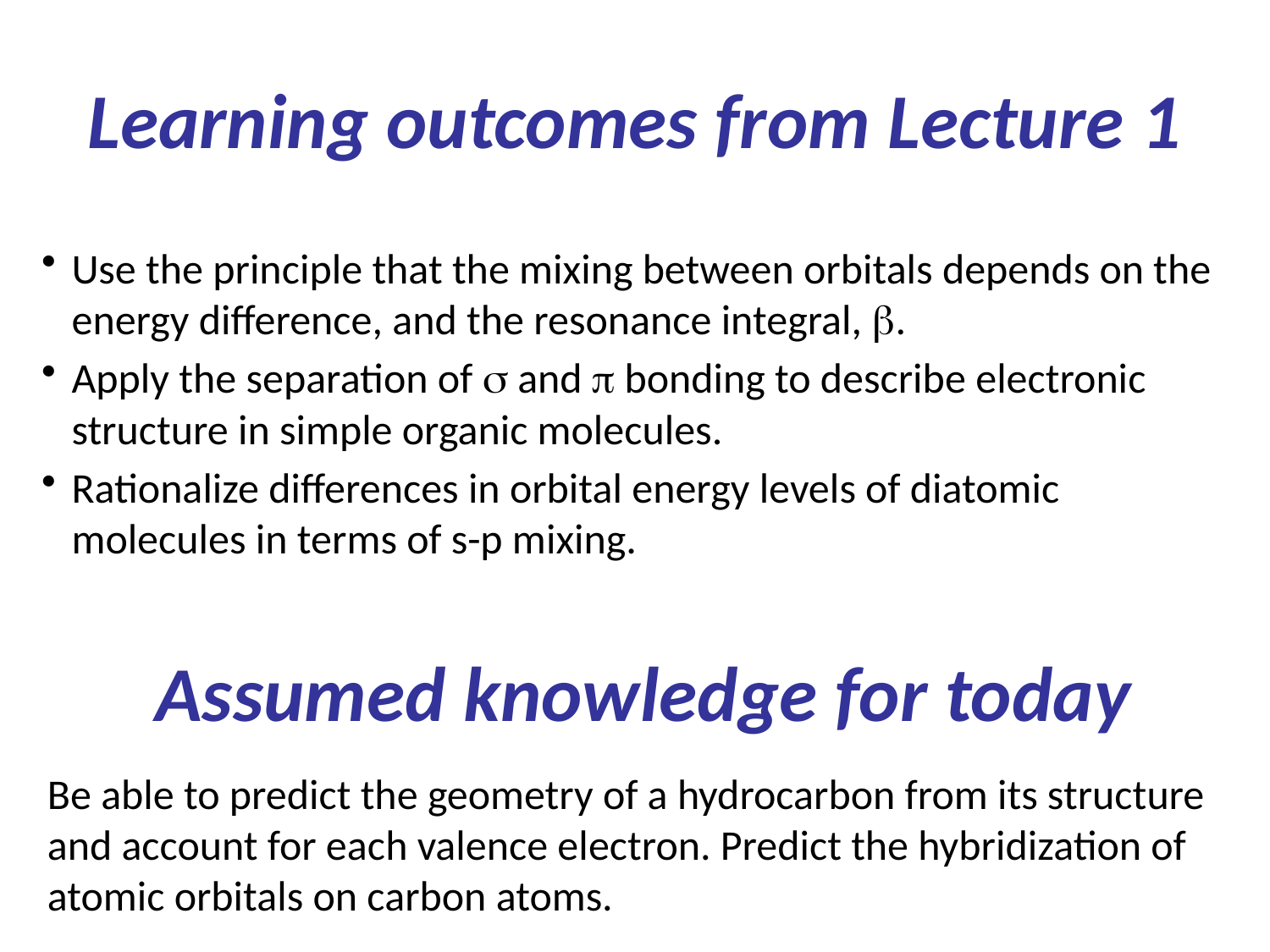

# Learning outcomes from Lecture 1

Use the principle that the mixing between orbitals depends on the energy difference, and the resonance integral, β.
Apply the separation of σ and π bonding to describe electronic structure in simple organic molecules.
Rationalize differences in orbital energy levels of diatomic molecules in terms of s-p mixing.

Assumed knowledge for today
Be able to predict the geometry of a hydrocarbon from its structure and account for each valence electron. Predict the hybridization of atomic orbitals on carbon atoms.